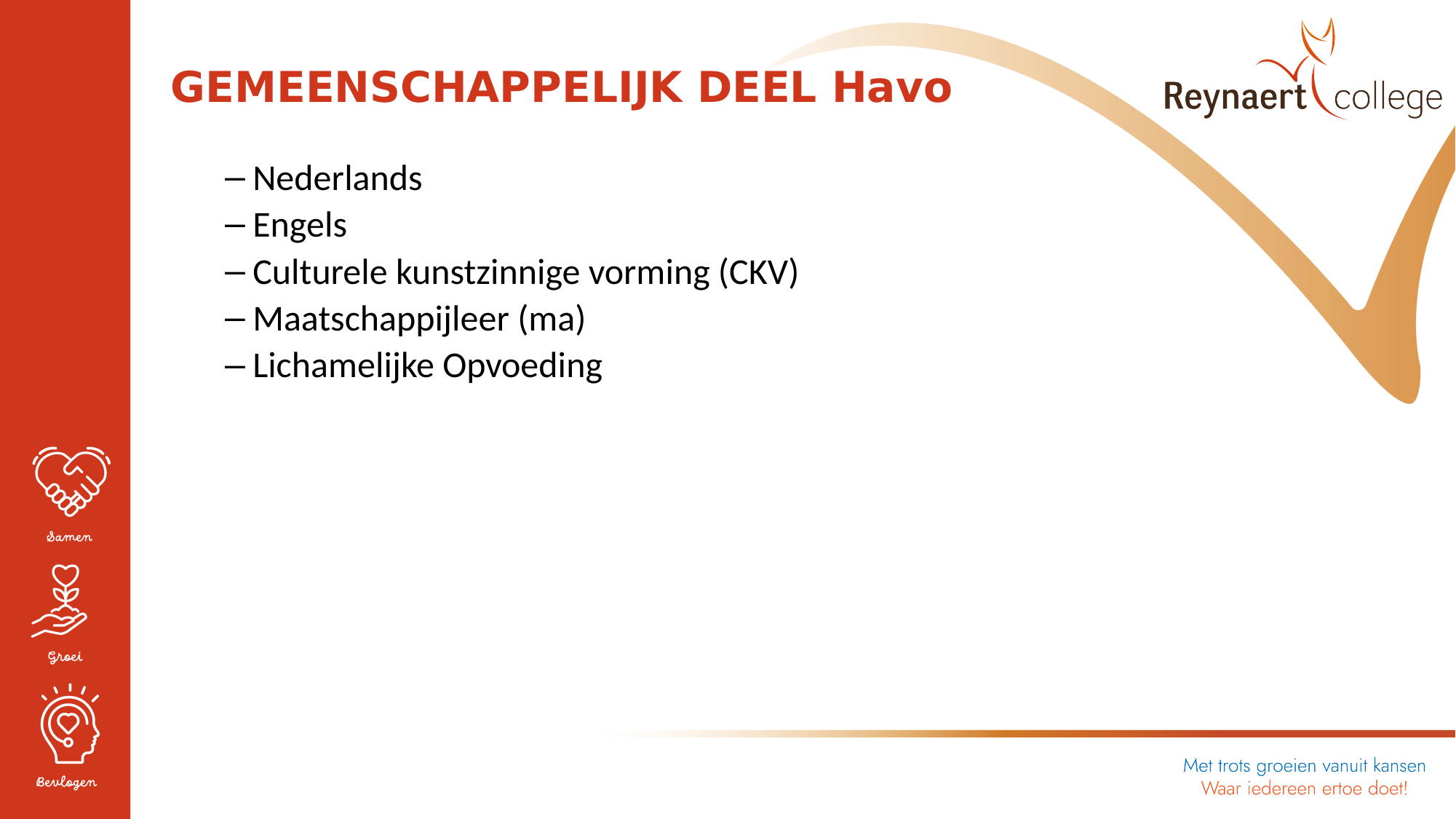

GEMEENSCHAPPELIJK DEEL Havo
Nederlands
Engels
Culturele kunstzinnige vorming (CKV)
Maatschappijleer (ma)
Lichamelijke Opvoeding